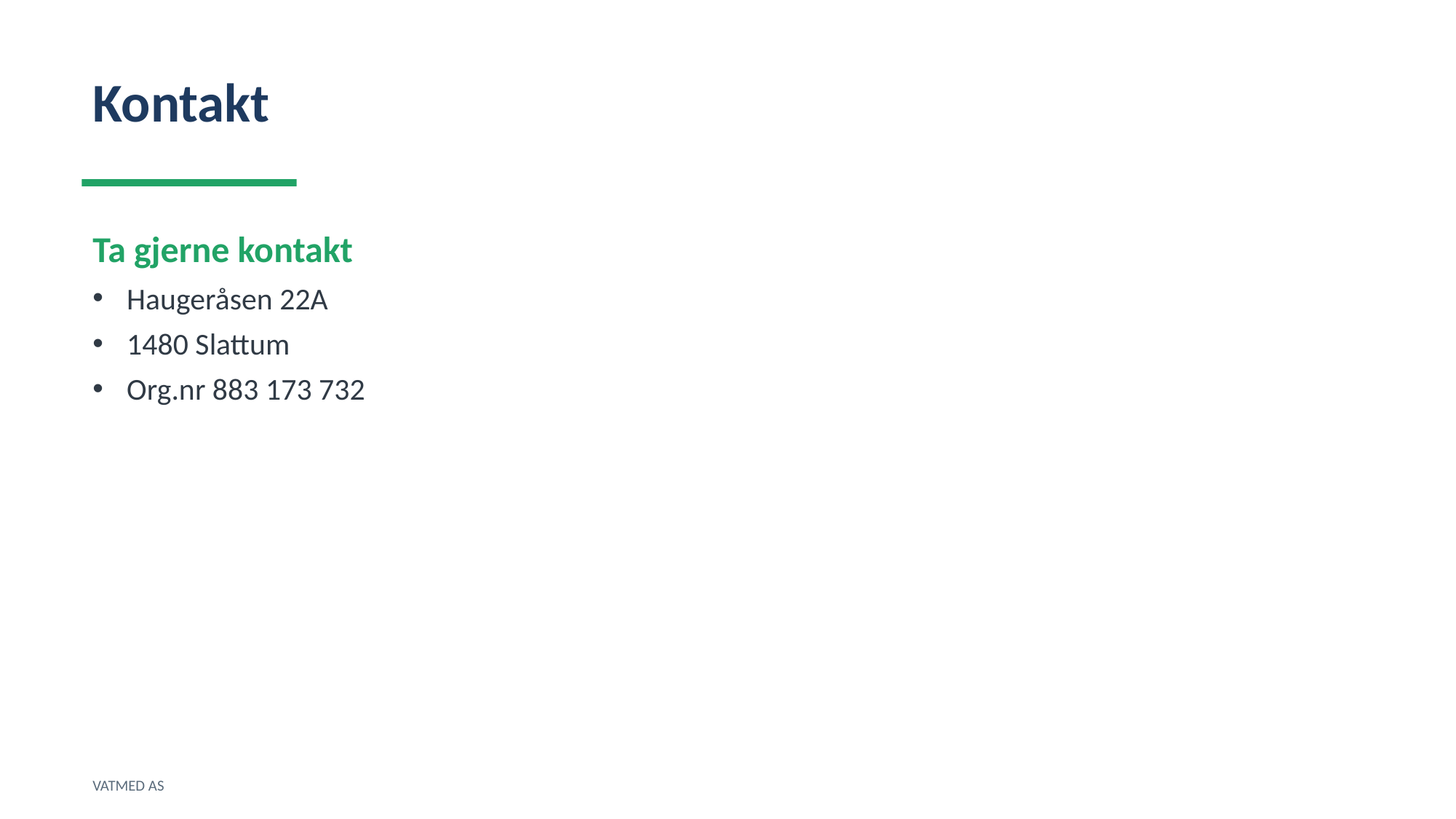

Kontakt

Ta gjerne kontakt
Haugeråsen 22A
1480 Slattum
Org.nr 883 173 732
VATMED AS